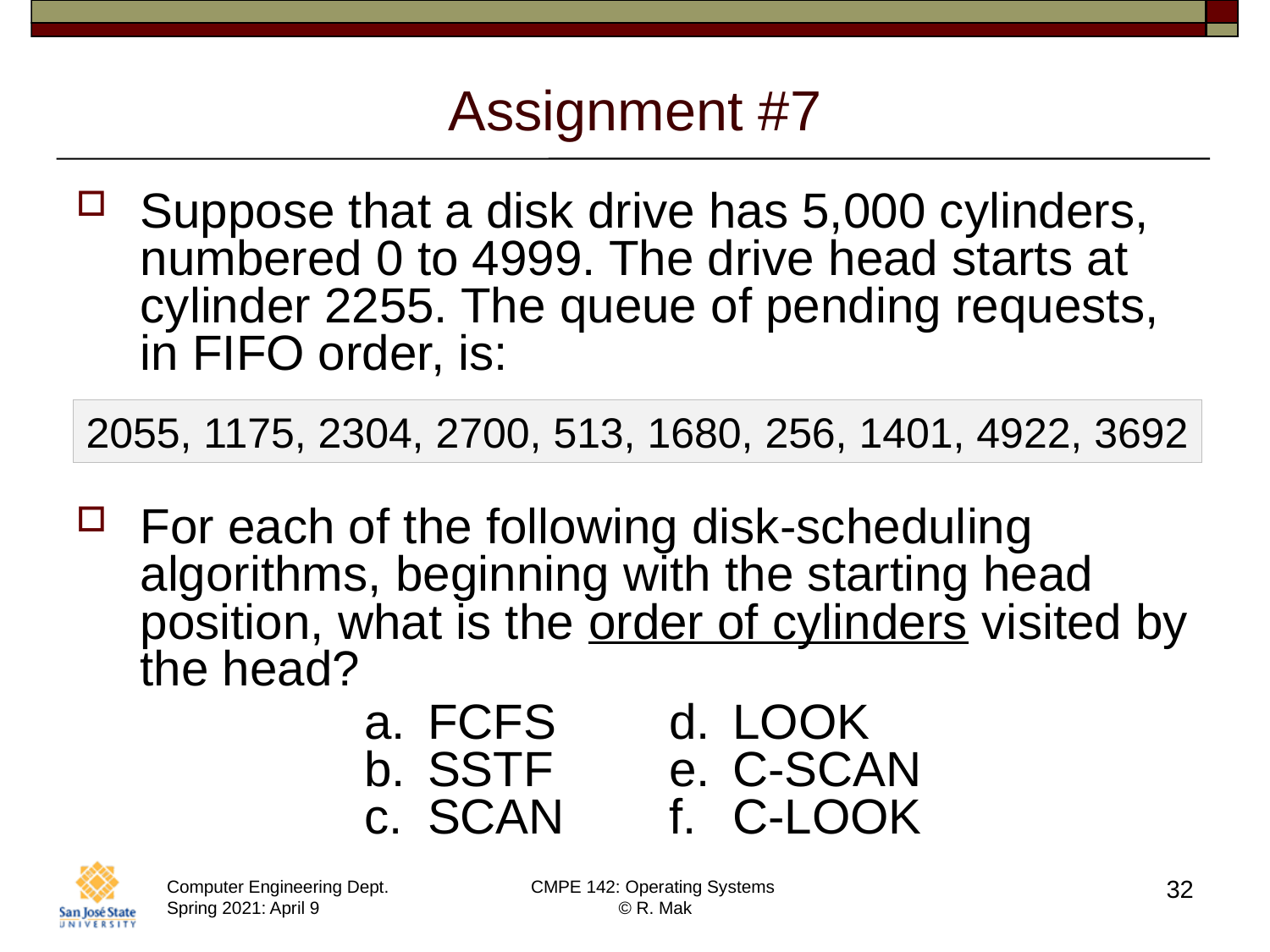

# Assignment #7
Suppose that a disk drive has 5,000 cylinders, numbered 0 to 4999. The drive head starts at cylinder 2255. The queue of pending requests, in FIFO order, is:

For each of the following disk-scheduling algorithms, beginning with the starting head position, what is the order of cylinders visited by the head?

2055, 1175, 2304, 2700, 513, 1680, 256, 1401, 4922, 3692
FCFS
SSTF
SCAN
LOOK
C-SCAN
C-LOOK
32